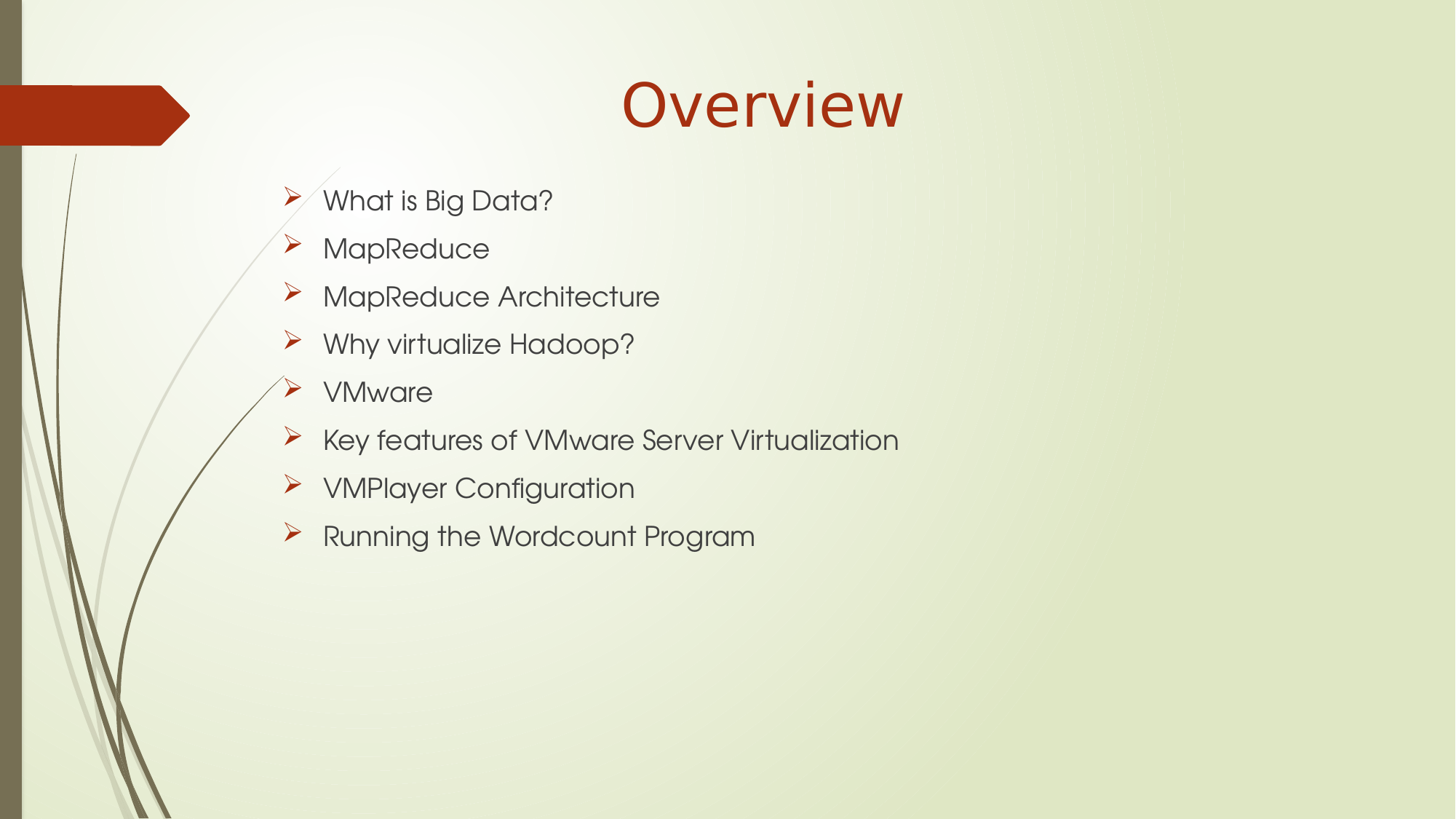

# Overview
What is Big Data?
MapReduce
MapReduce Architecture
Why virtualize Hadoop?
VMware
Key features of VMware Server Virtualization
VMPlayer Configuration
Running the Wordcount Program